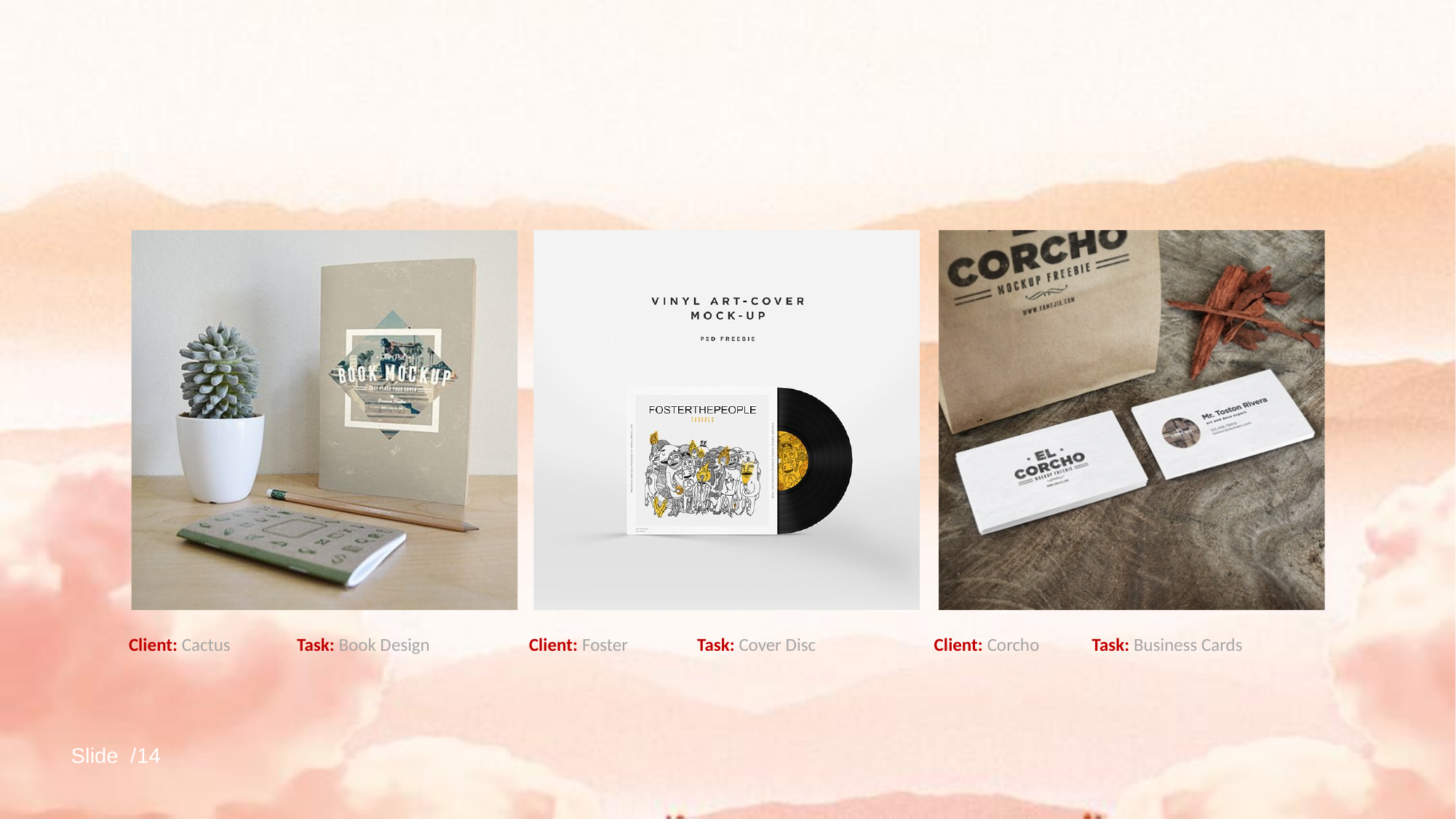

Client: Cactus
Task: Book Design
Client: Foster
Task: Cover Disc
Client: Corcho
Task: Business Cards